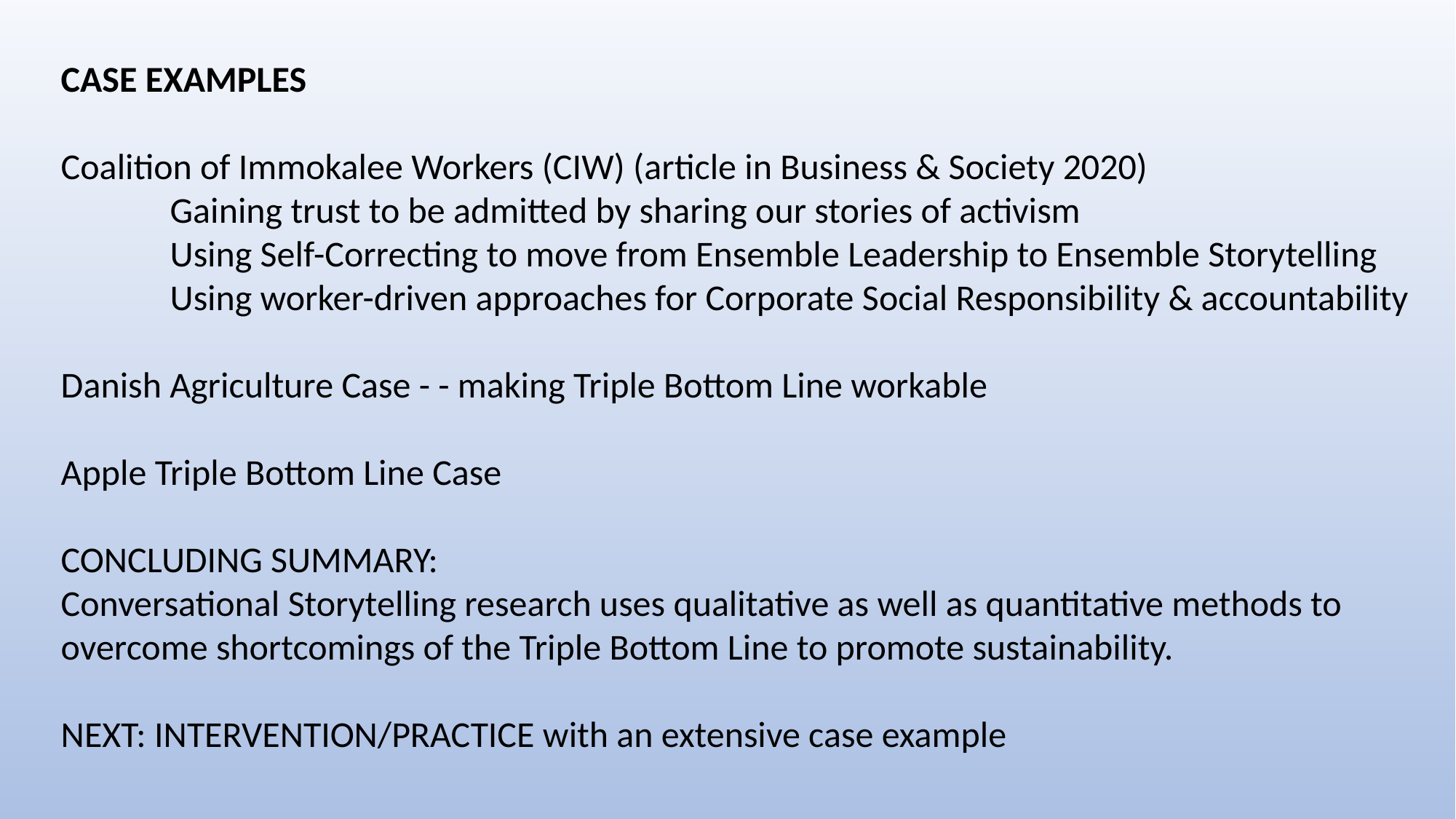

CASE EXAMPLES

Coalition of Immokalee Workers (CIW) (article in Business & Society 2020)
	Gaining trust to be admitted by sharing our stories of activism
	Using Self-Correcting to move from Ensemble Leadership to Ensemble Storytelling
	Using worker-driven approaches for Corporate Social Responsibility & accountability

Danish Agriculture Case - - making Triple Bottom Line workable

Apple Triple Bottom Line Case

CONCLUDING SUMMARY:
Conversational Storytelling research uses qualitative as well as quantitative methods to overcome shortcomings of the Triple Bottom Line to promote sustainability.

NEXT: INTERVENTION/PRACTICE with an extensive case example